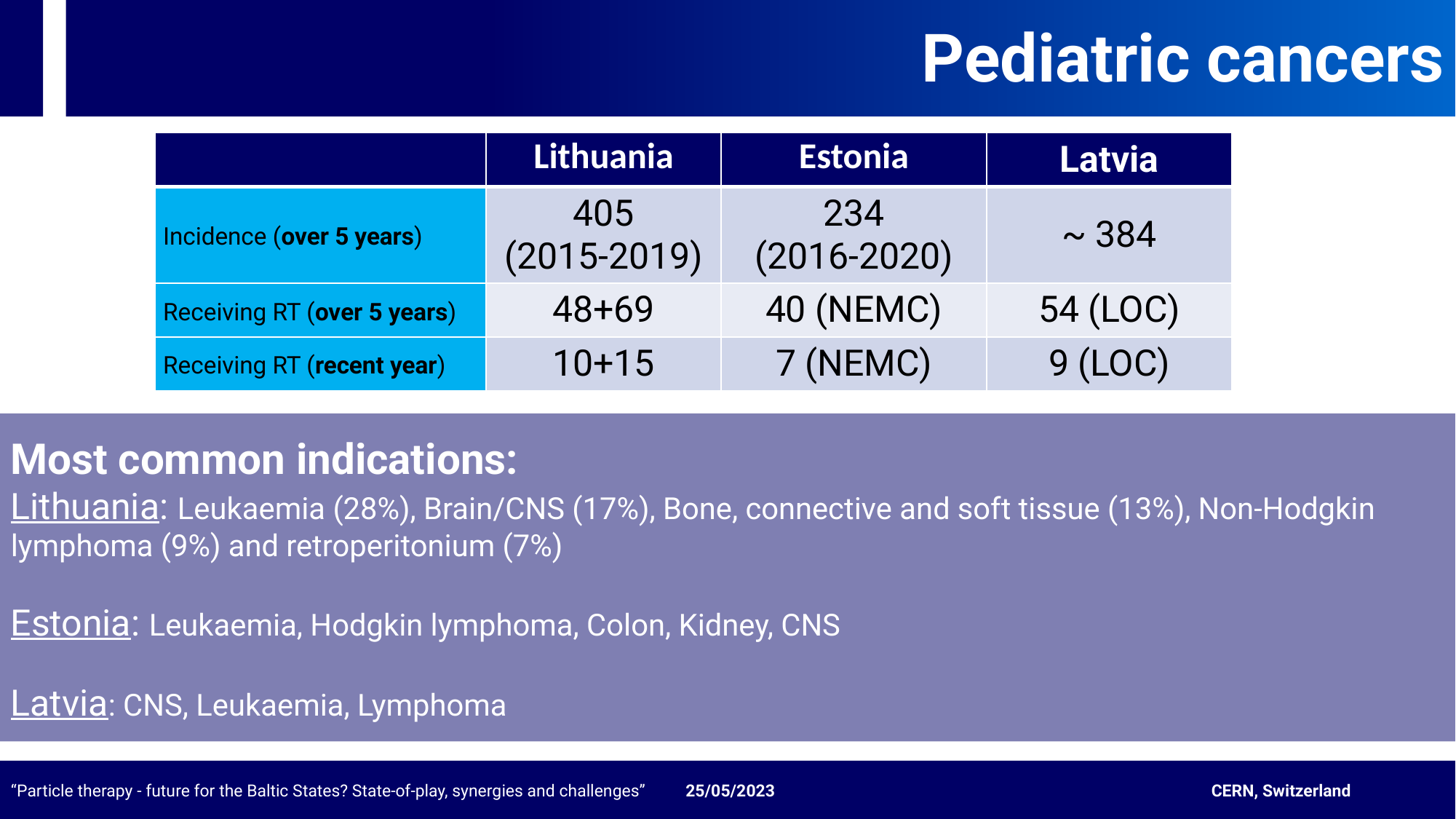

# Pediatric cancers
|  | Lithuania | Estonia | Latvia |
| --- | --- | --- | --- |
| Incidence (over 5 years) | 405 (2015-2019) | 234 (2016-2020) | ~ 384 |
| Receiving RT (over 5 years) | 48+69 | 40 (NEMC) | 54 (LOC) |
| Receiving RT (recent year) | 10+15 | 7 (NEMC) | 9 (LOC) |
Most common indications:
Lithuania: Leukaemia (28%), Brain/CNS (17%), Bone, connective and soft tissue (13%), Non-Hodgkin lymphoma (9%) and retroperitonium (7%)

Estonia: Leukaemia, Hodgkin lymphoma, Colon, Kidney, CNS

Latvia: CNS, Leukaemia, Lymphoma